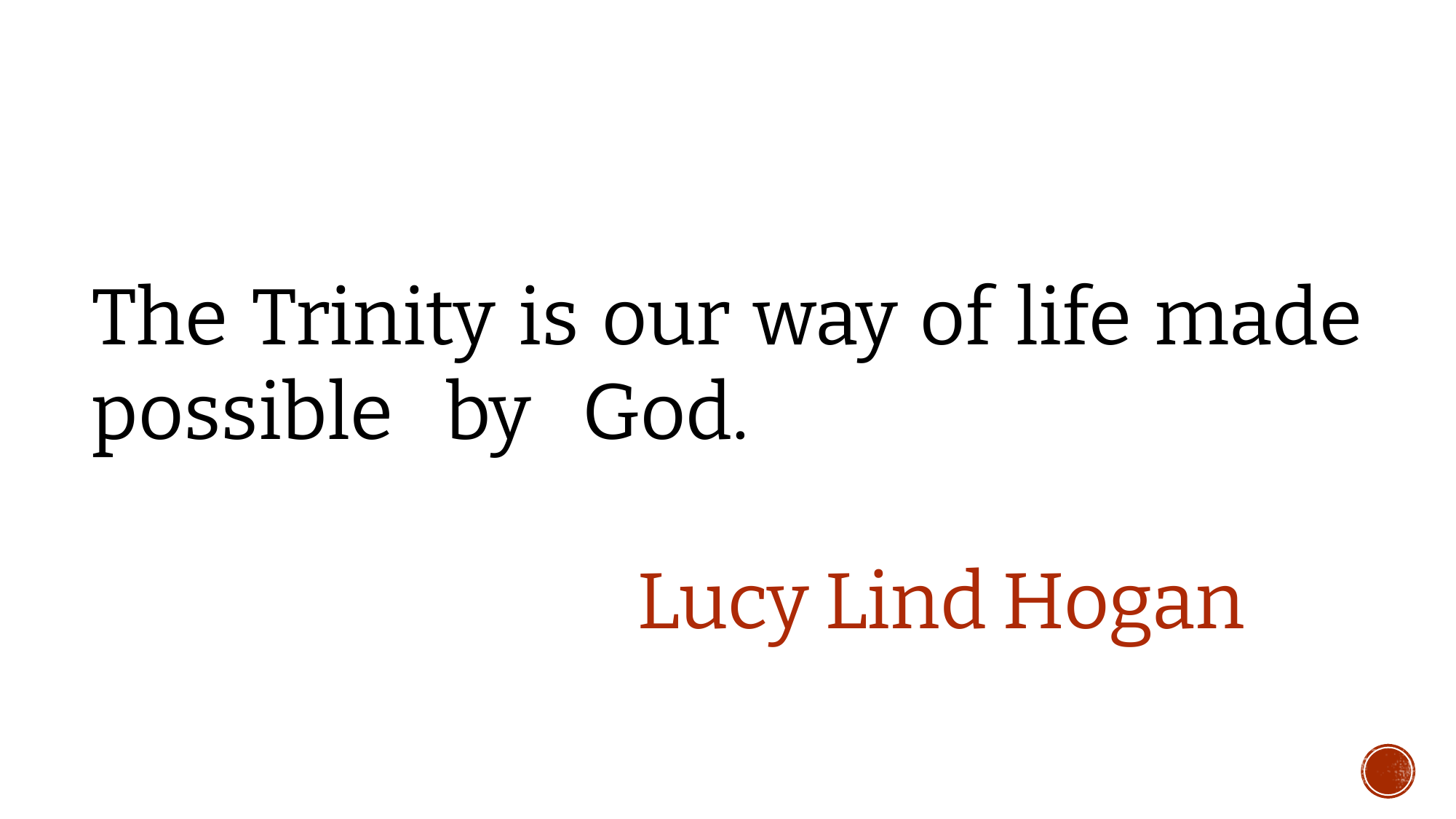

The Trinity is our way of life made possible by God.										     												Lucy Lind Hogan